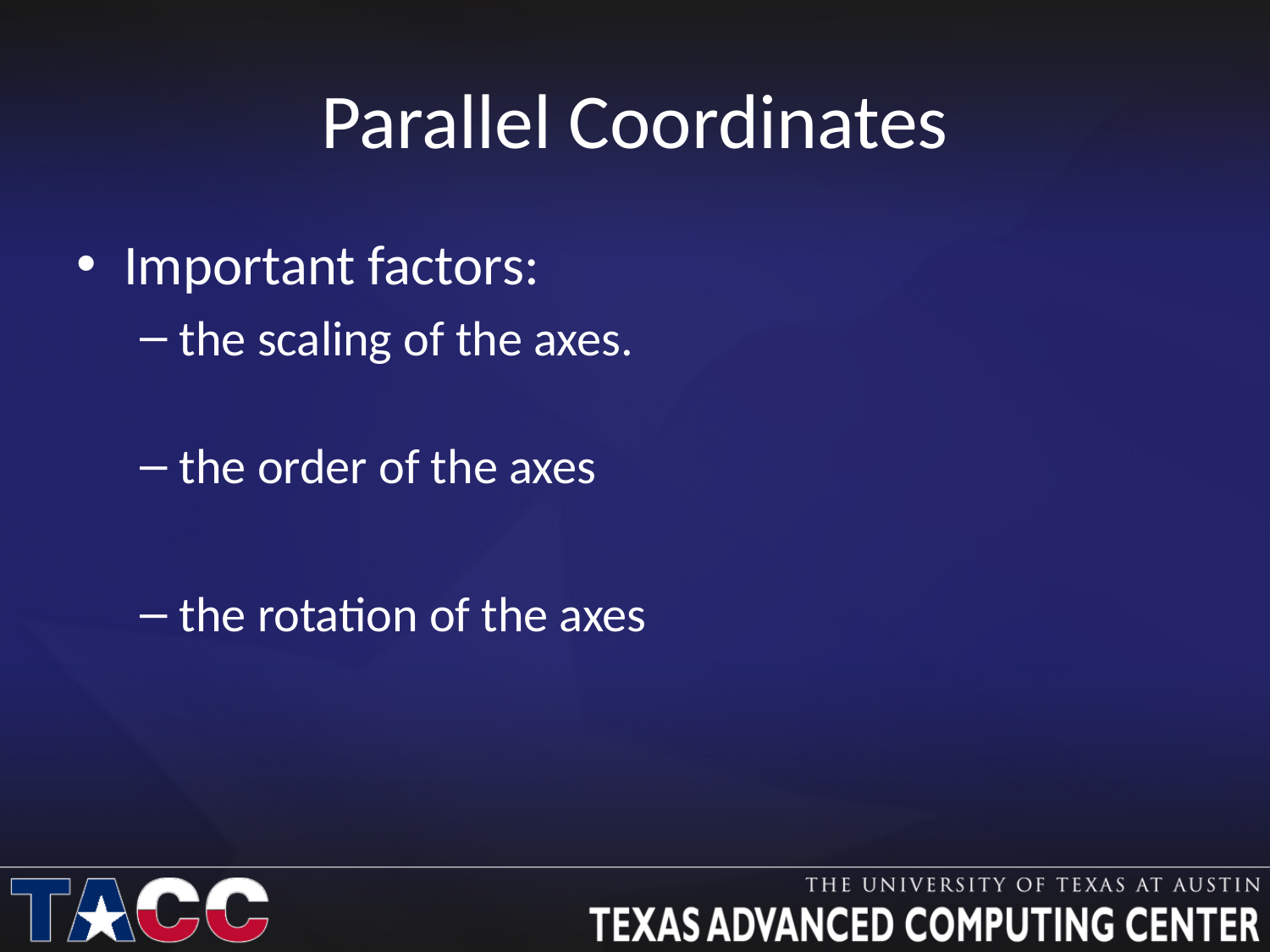

# Parallel Coordinates
Important factors:
the scaling of the axes.

the order of the axes

the rotation of the axes